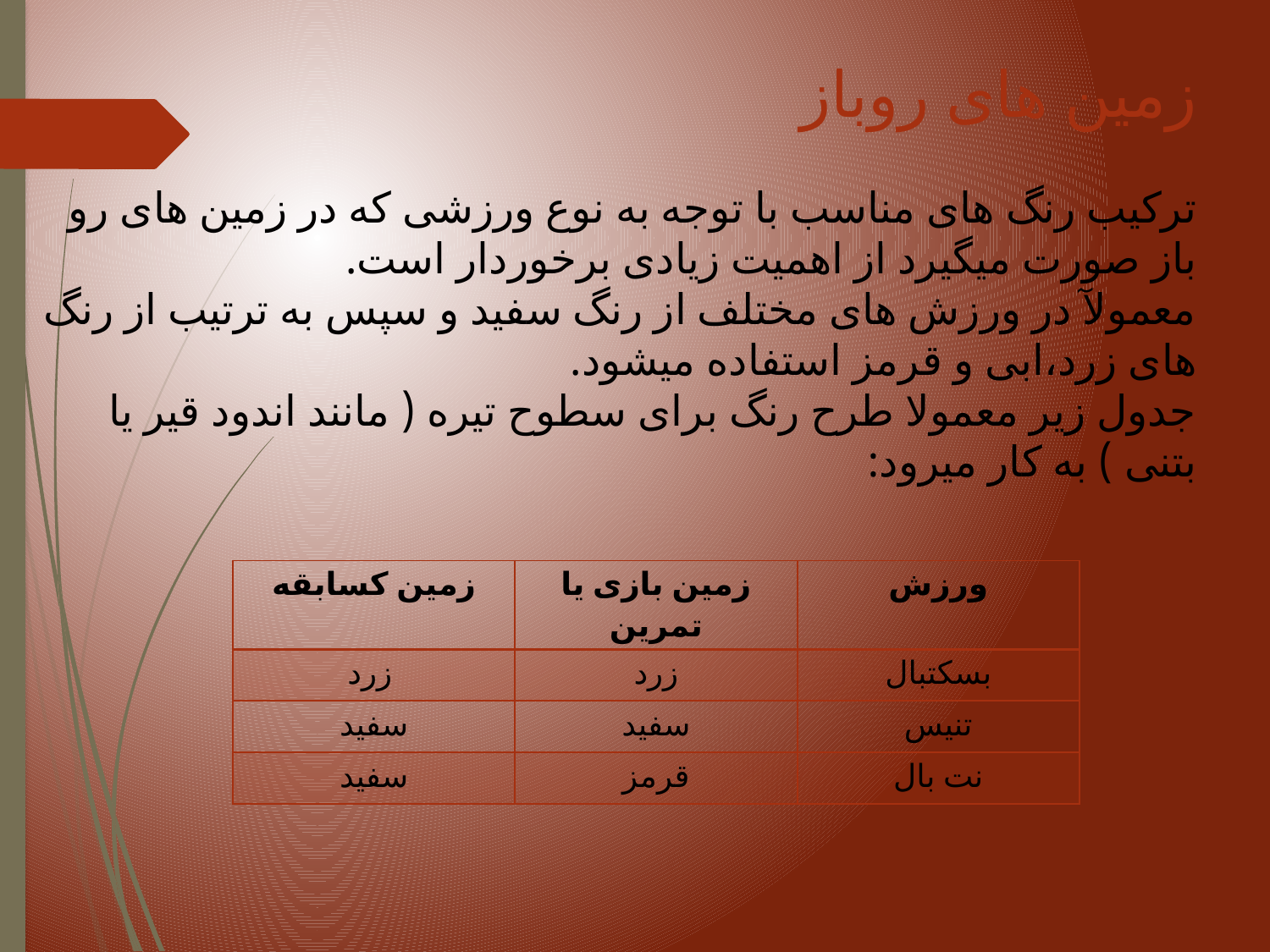

زمین های روباز

ترکیب رنگ های مناسب با توجه به نوع ورزشی که در زمین های رو باز صورت میگیرد از اهمیت زیادی برخوردار است.
معمولآ در ورزش های مختلف از رنگ سفید و سپس به ترتیب از رنگ های زرد،ابی و قرمز استفاده میشود.
جدول زیر معمولا طرح رنگ برای سطوح تیره ( مانند اندود قیر یا بتنی ) به کار میرود:

#

| زمین کسابقه | زمین بازی یا تمرین | ورزش |
| --- | --- | --- |
| زرد | زرد | بسکتبال |
| سفید | سفید | تنیس |
| سفید | قرمز | نت بال |